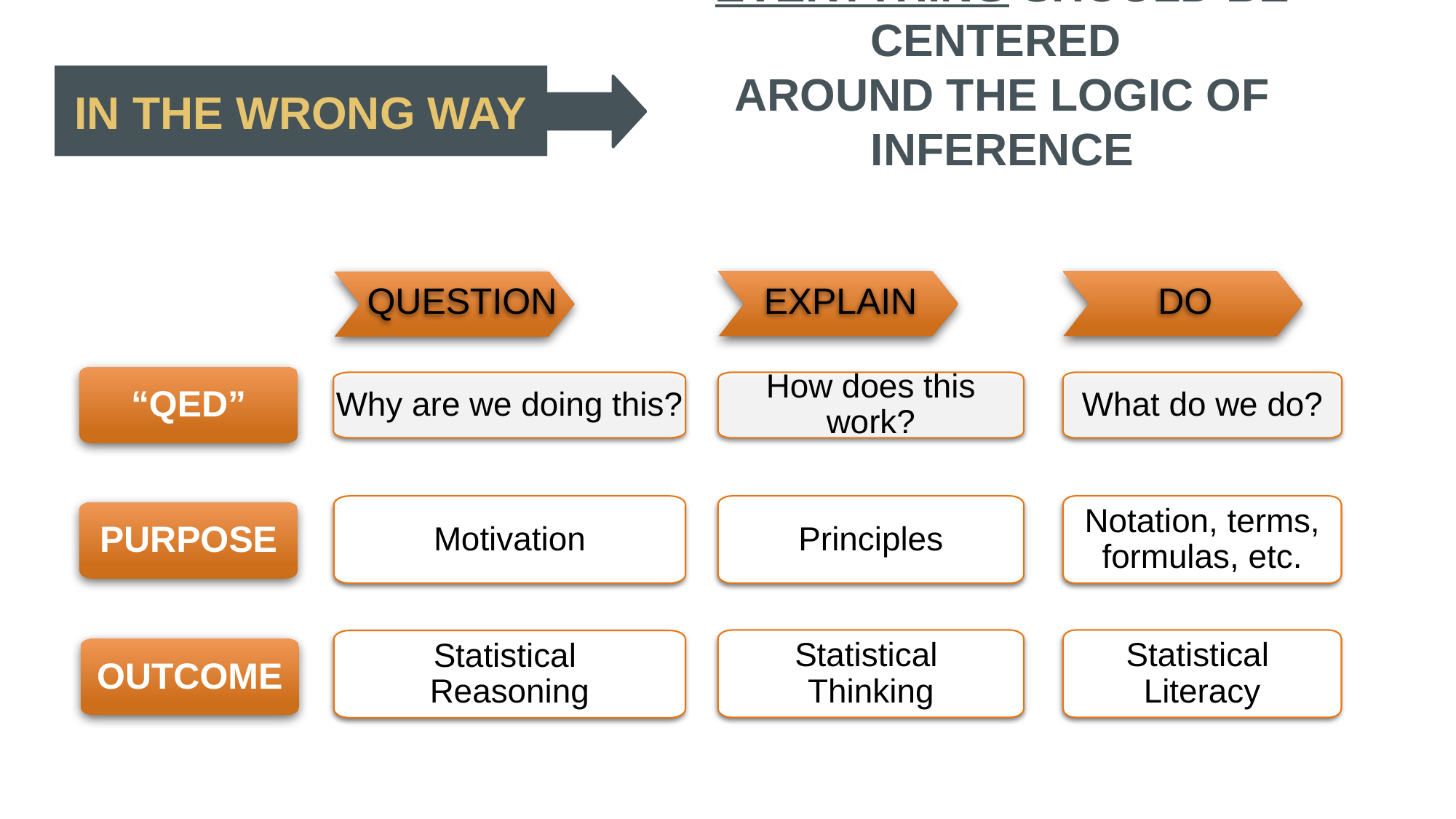

EVERYTHING SHOULD BE centered
around the logic of inference
# In the wrong way

EXPLAIN

DO

QUESTION
“QED”
Why are we doing this?
How does this work?
What do we do?
Motivation
Principles
Notation, terms, formulas, etc.
PURPOSE
Statistical
Thinking
Statistical
Literacy
Statistical
Reasoning
OUTCOME